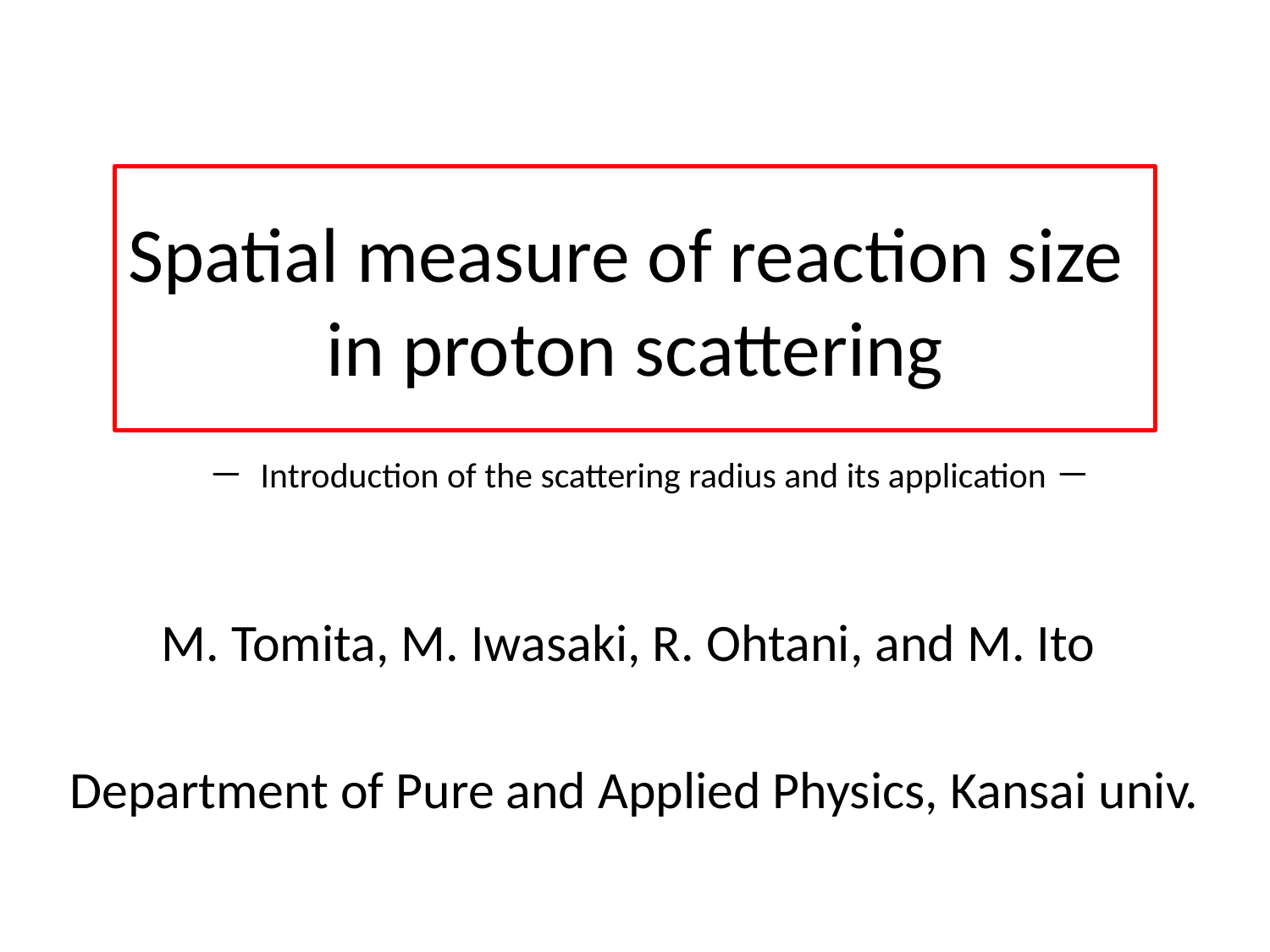

# Spatial measure of reaction size in proton scattering
－ Introduction of the scattering radius and its application－
M. Tomita, M. Iwasaki, R. Ohtani, and M. Ito

Department of Pure and Applied Physics, Kansai univ.